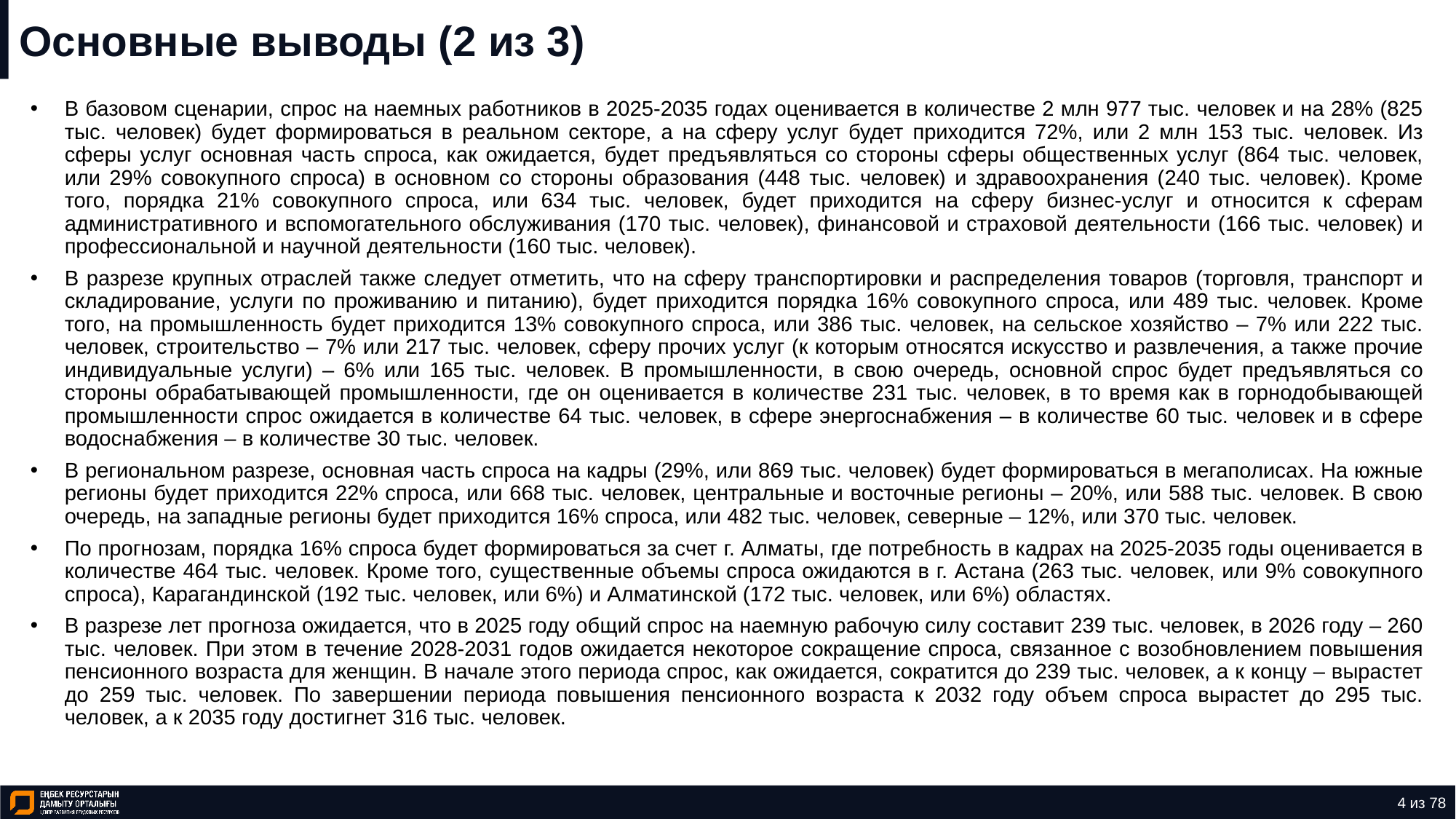

# Основные выводы (2 из 3)
В базовом сценарии, спрос на наемных работников в 2025-2035 годах оценивается в количестве 2 млн 977 тыс. человек и на 28% (825 тыс. человек) будет формироваться в реальном секторе, а на сферу услуг будет приходится 72%, или 2 млн 153 тыс. человек. Из сферы услуг основная часть спроса, как ожидается, будет предъявляться со стороны сферы общественных услуг (864 тыс. человек, или 29% совокупного спроса) в основном со стороны образования (448 тыс. человек) и здравоохранения (240 тыс. человек). Кроме того, порядка 21% совокупного спроса, или 634 тыс. человек, будет приходится на сферу бизнес-услуг и относится к сферам административного и вспомогательного обслуживания (170 тыс. человек), финансовой и страховой деятельности (166 тыс. человек) и профессиональной и научной деятельности (160 тыс. человек).
В разрезе крупных отраслей также следует отметить, что на сферу транспортировки и распределения товаров (торговля, транспорт и складирование, услуги по проживанию и питанию), будет приходится порядка 16% совокупного спроса, или 489 тыс. человек. Кроме того, на промышленность будет приходится 13% совокупного спроса, или 386 тыс. человек, на сельское хозяйство – 7% или 222 тыс. человек, строительство – 7% или 217 тыс. человек, сферу прочих услуг (к которым относятся искусство и развлечения, а также прочие индивидуальные услуги) – 6% или 165 тыс. человек. В промышленности, в свою очередь, основной спрос будет предъявляться со стороны обрабатывающей промышленности, где он оценивается в количестве 231 тыс. человек, в то время как в горнодобывающей промышленности спрос ожидается в количестве 64 тыс. человек, в сфере энергоснабжения – в количестве 60 тыс. человек и в сфере водоснабжения – в количестве 30 тыс. человек.
В региональном разрезе, основная часть спроса на кадры (29%, или 869 тыс. человек) будет формироваться в мегаполисах. На южные регионы будет приходится 22% спроса, или 668 тыс. человек, центральные и восточные регионы – 20%, или 588 тыс. человек. В свою очередь, на западные регионы будет приходится 16% спроса, или 482 тыс. человек, северные – 12%, или 370 тыс. человек.
По прогнозам, порядка 16% спроса будет формироваться за счет г. Алматы, где потребность в кадрах на 2025-2035 годы оценивается в количестве 464 тыс. человек. Кроме того, существенные объемы спроса ожидаются в г. Астана (263 тыс. человек, или 9% совокупного спроса), Карагандинской (192 тыс. человек, или 6%) и Алматинской (172 тыс. человек, или 6%) областях.
В разрезе лет прогноза ожидается, что в 2025 году общий спрос на наемную рабочую силу составит 239 тыс. человек, в 2026 году – 260 тыс. человек. При этом в течение 2028-2031 годов ожидается некоторое сокращение спроса, связанное с возобновлением повышения пенсионного возраста для женщин. В начале этого периода спрос, как ожидается, сократится до 239 тыс. человек, а к концу – вырастет до 259 тыс. человек. По завершении периода повышения пенсионного возраста к 2032 году объем спроса вырастет до 295 тыс. человек, а к 2035 году достигнет 316 тыс. человек.

4 из 78